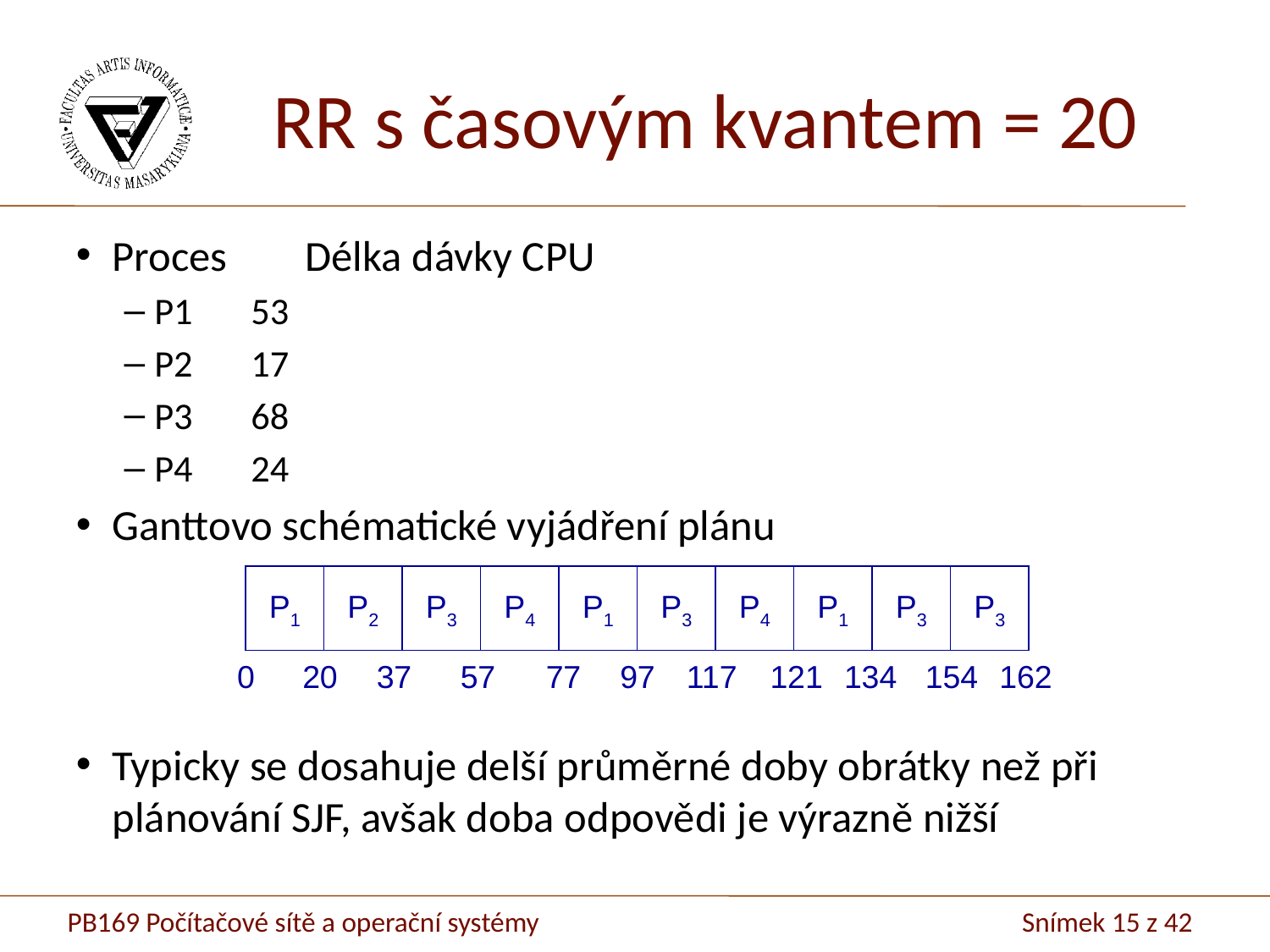

RR s časovým kvantem = 20
Proces	Délka dávky CPU
P1		53
P2		17
P3		68
P4		24
Ganttovo schématické vyjádření plánu

Typicky se dosahuje delší průměrné doby obrátky než při plánování SJF, avšak doba odpovědi je výrazně nižší

P1
P2
P3
P4
P1
P3
P4
P1
P3
P3
0
20
37
57
77
97
117
121
134
154
162